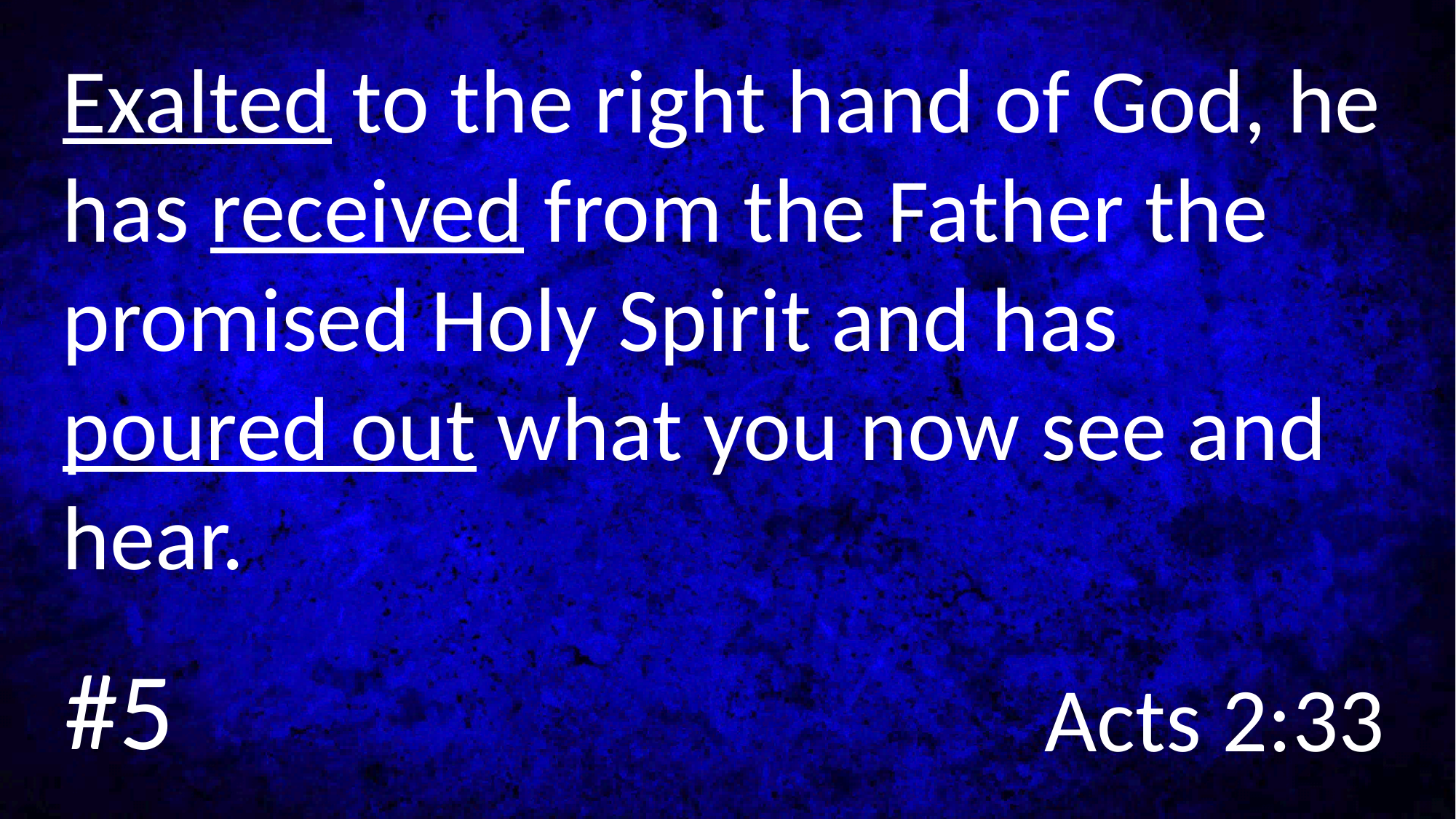

Exalted to the right hand of God, he has received from the Father the promised Holy Spirit and has poured out what you now see and hear.

									Acts 2:33
#5